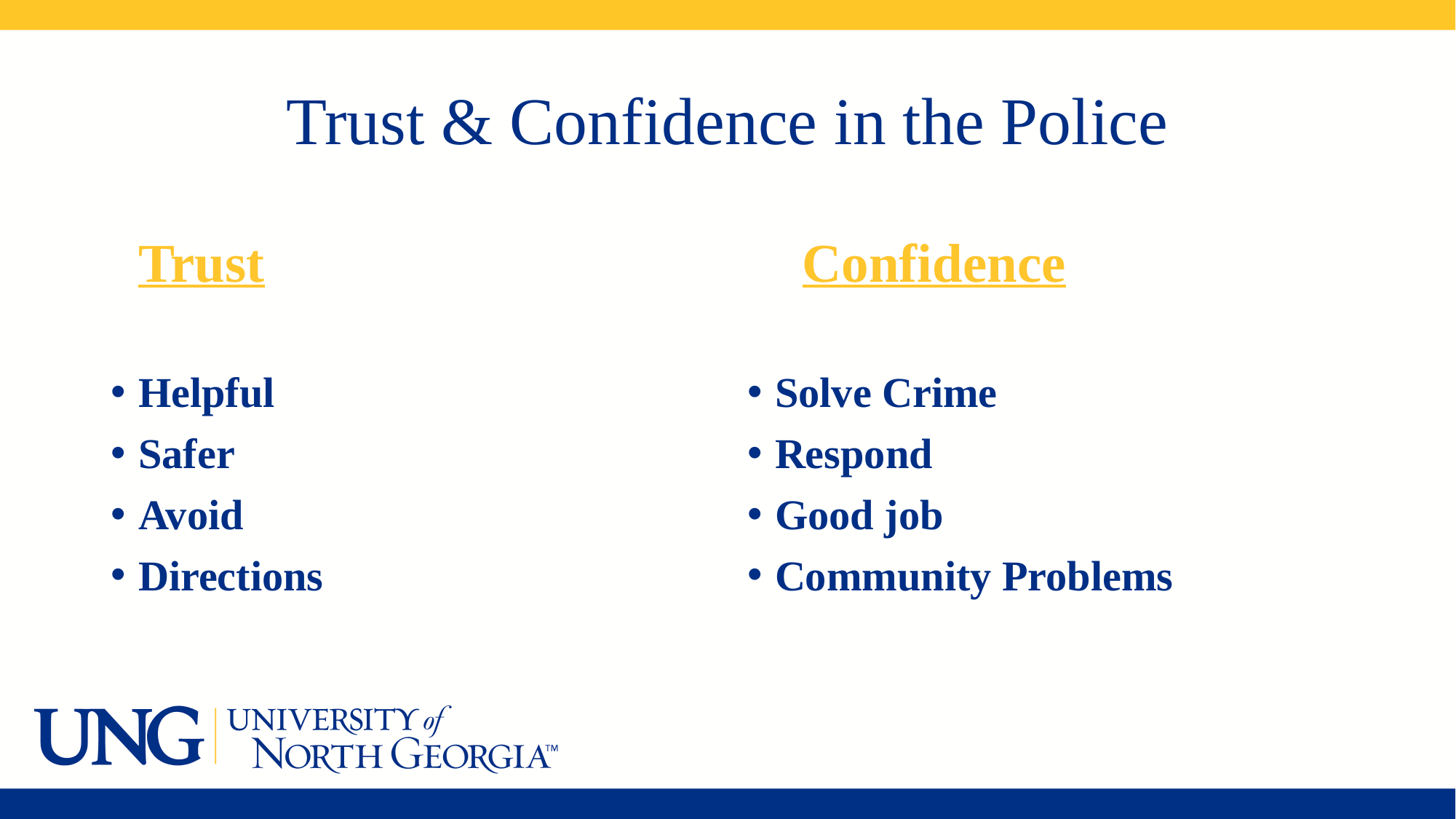

# Trust & Confidence in the Police
  Trust
    Confidence

Helpful
Safer
Avoid
Directions

Solve Crime
Respond
Good job
Community Problems